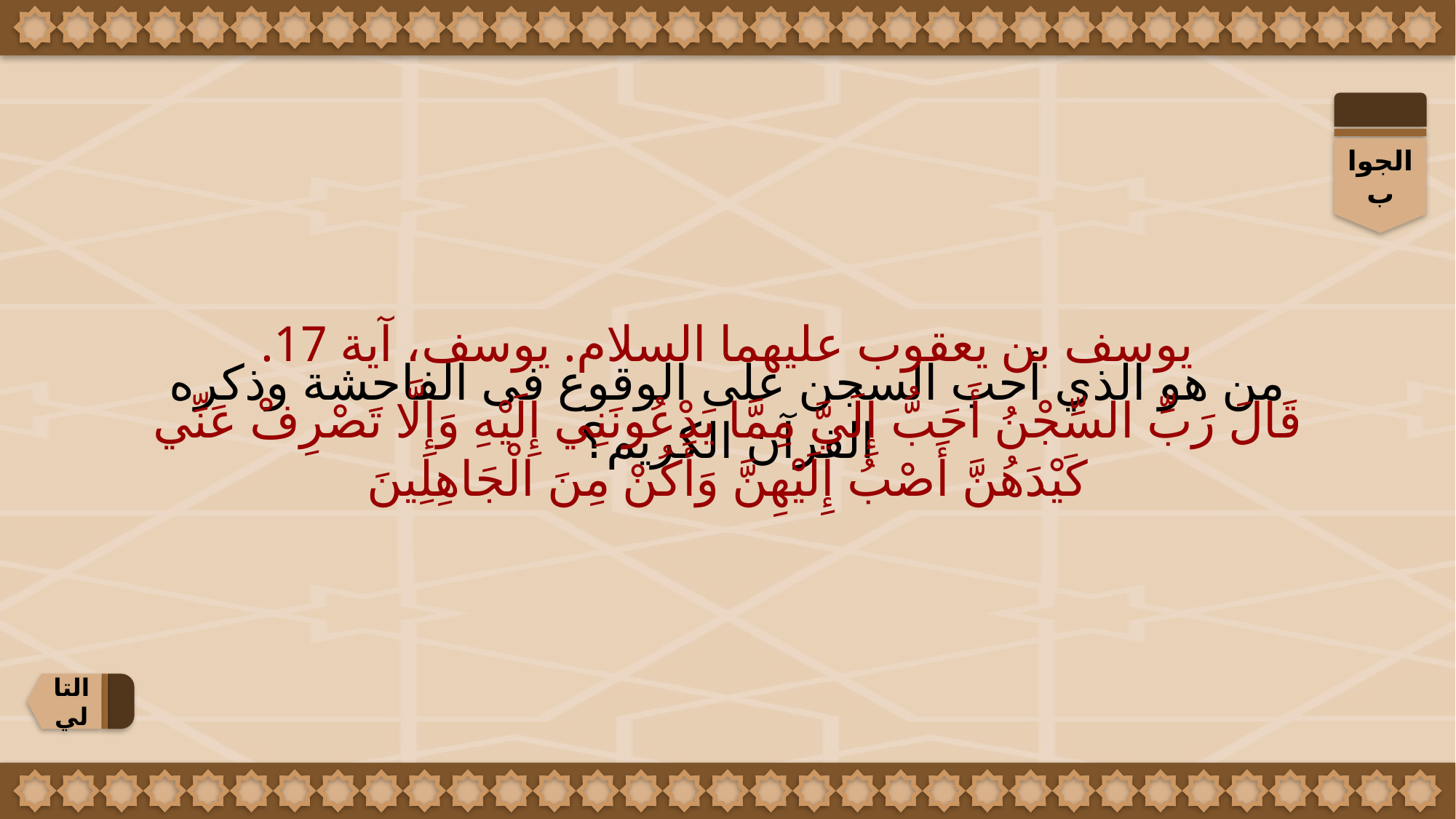

الجواب
يوسف بن يعقوب عليهما السلام. يوسف، آية 17.
قَالَ رَبِّ السِّجْنُ أَحَبُّ إِلَيَّ مِمَّا يَدْعُونَنِي إِلَيْهِ وَإِلَّا تَصْرِفْ عَنِّي كَيْدَهُنَّ أَصْبُ إِلَيْهِنَّ وَأَكُنْ مِنَ الْجَاهِلِينَ
من هو الذي أحب السجن على الوقوع فى الفاحشة وذكره القرآن الكريم؟

التالي